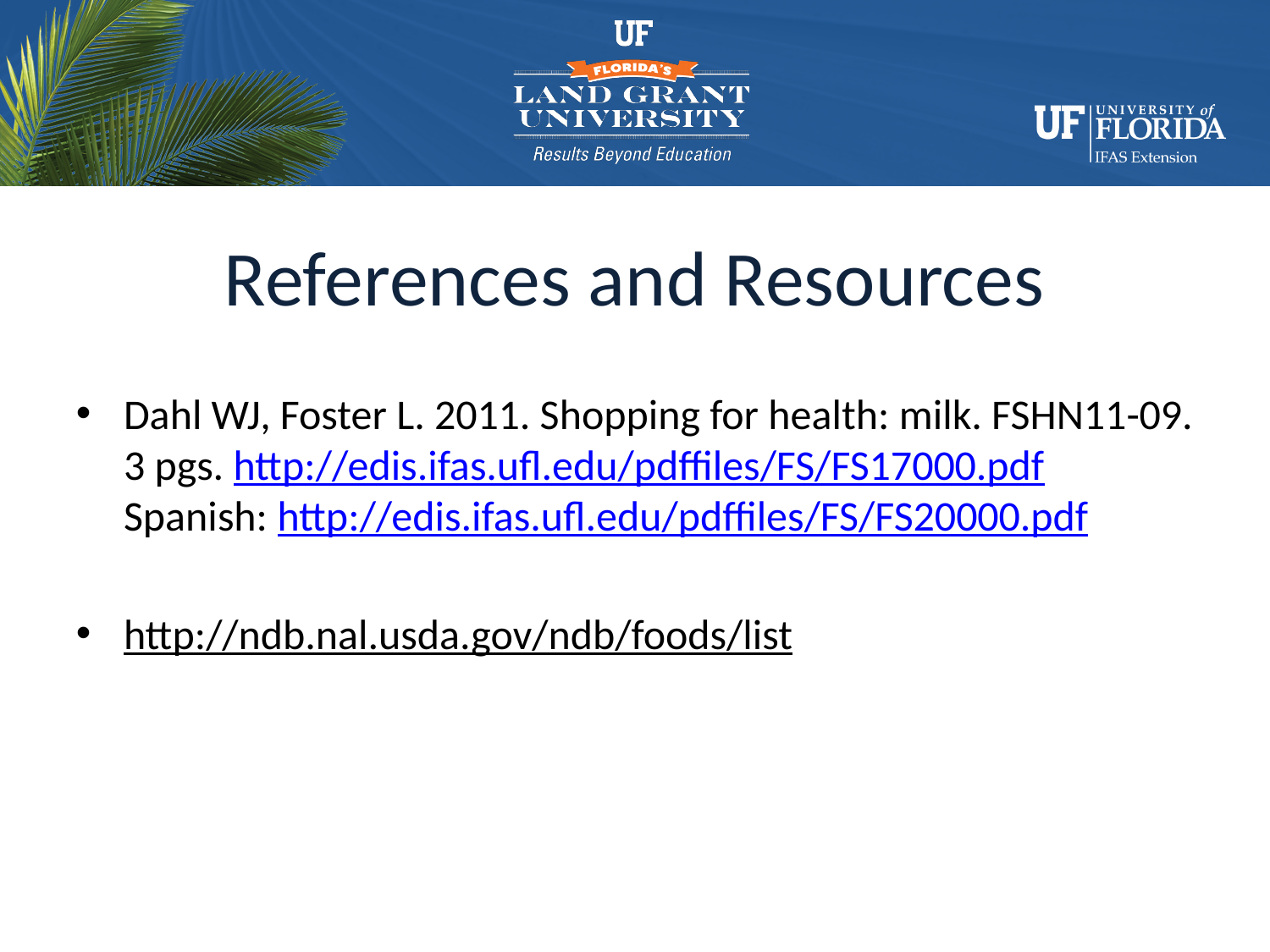

# References and Resources
Dahl WJ, Foster L. 2011. Shopping for health: milk. FSHN11-09. 3 pgs. http://edis.ifas.ufl.edu/pdffiles/FS/FS17000.pdf  Spanish: http://edis.ifas.ufl.edu/pdffiles/FS/FS20000.pdf

http://ndb.nal.usda.gov/ndb/foods/list